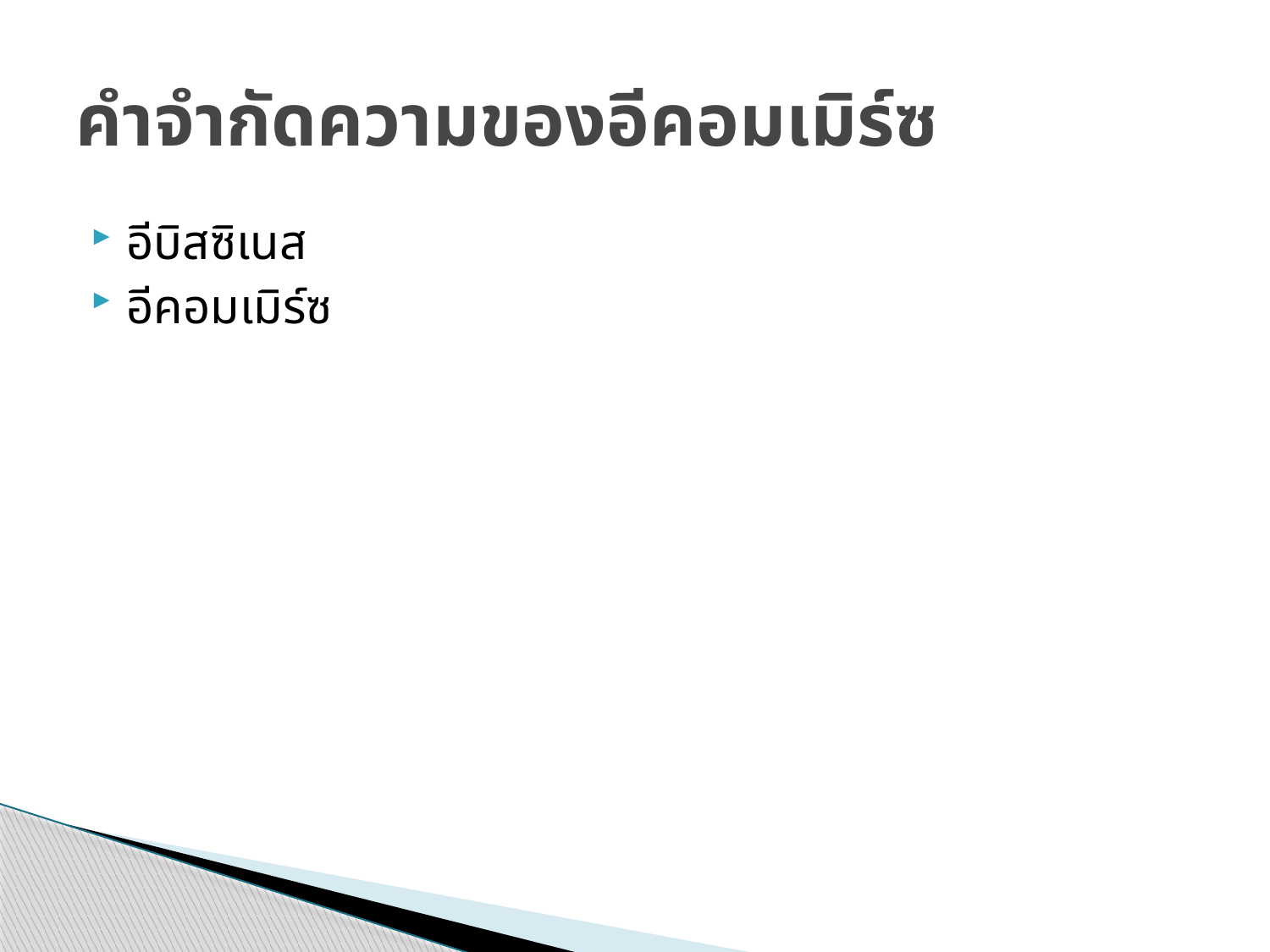

# คำจำกัดความของอีคอมเมิร์ซ
อีบิสซิเนส
อีคอมเมิร์ซ